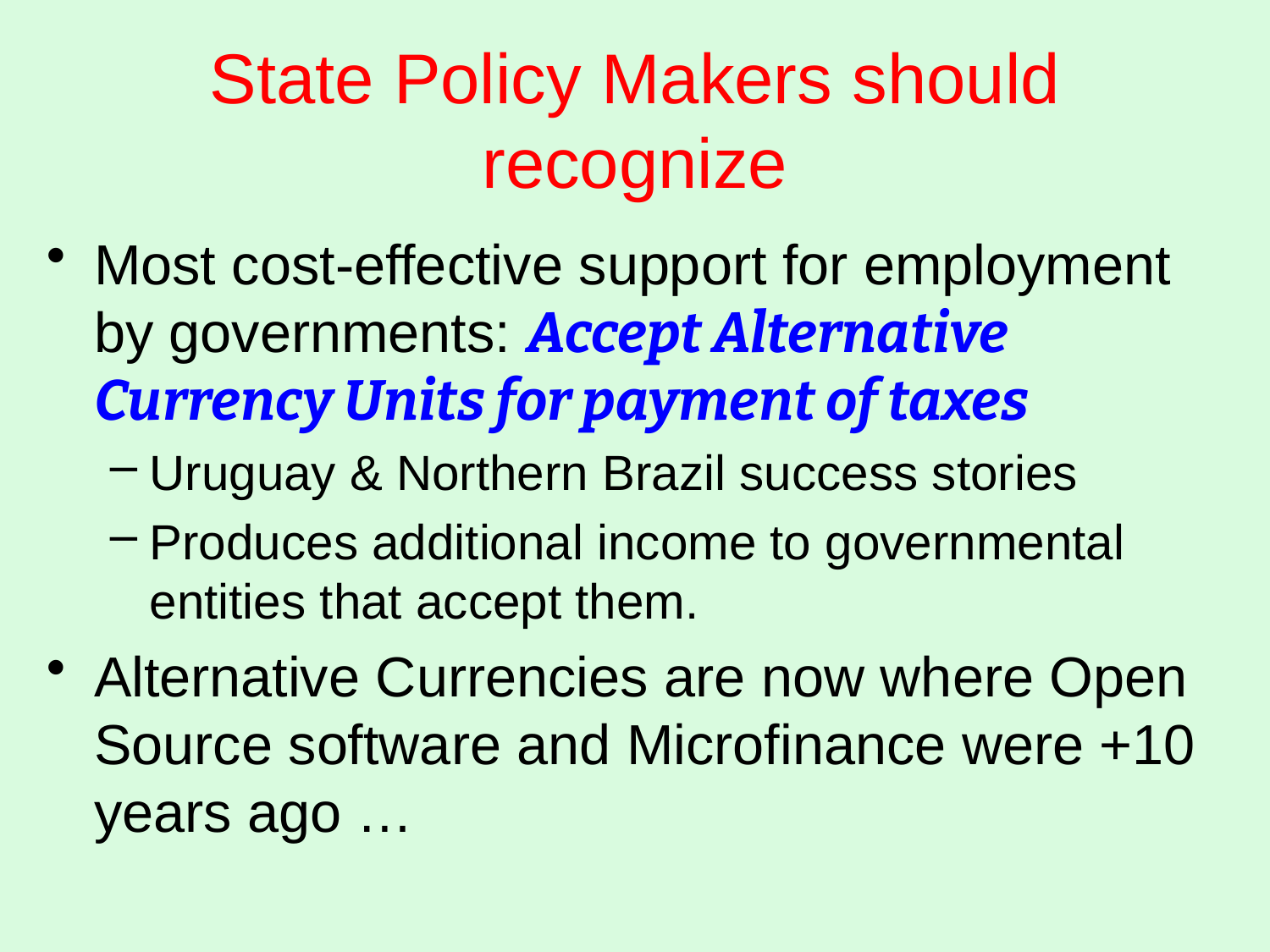

# State Policy Makers should recognize
Most cost-effective support for employment by governments: Accept Alternative Currency Units for payment of taxes
Uruguay & Northern Brazil success stories
Produces additional income to governmental entities that accept them.
Alternative Currencies are now where Open Source software and Microfinance were +10 years ago …